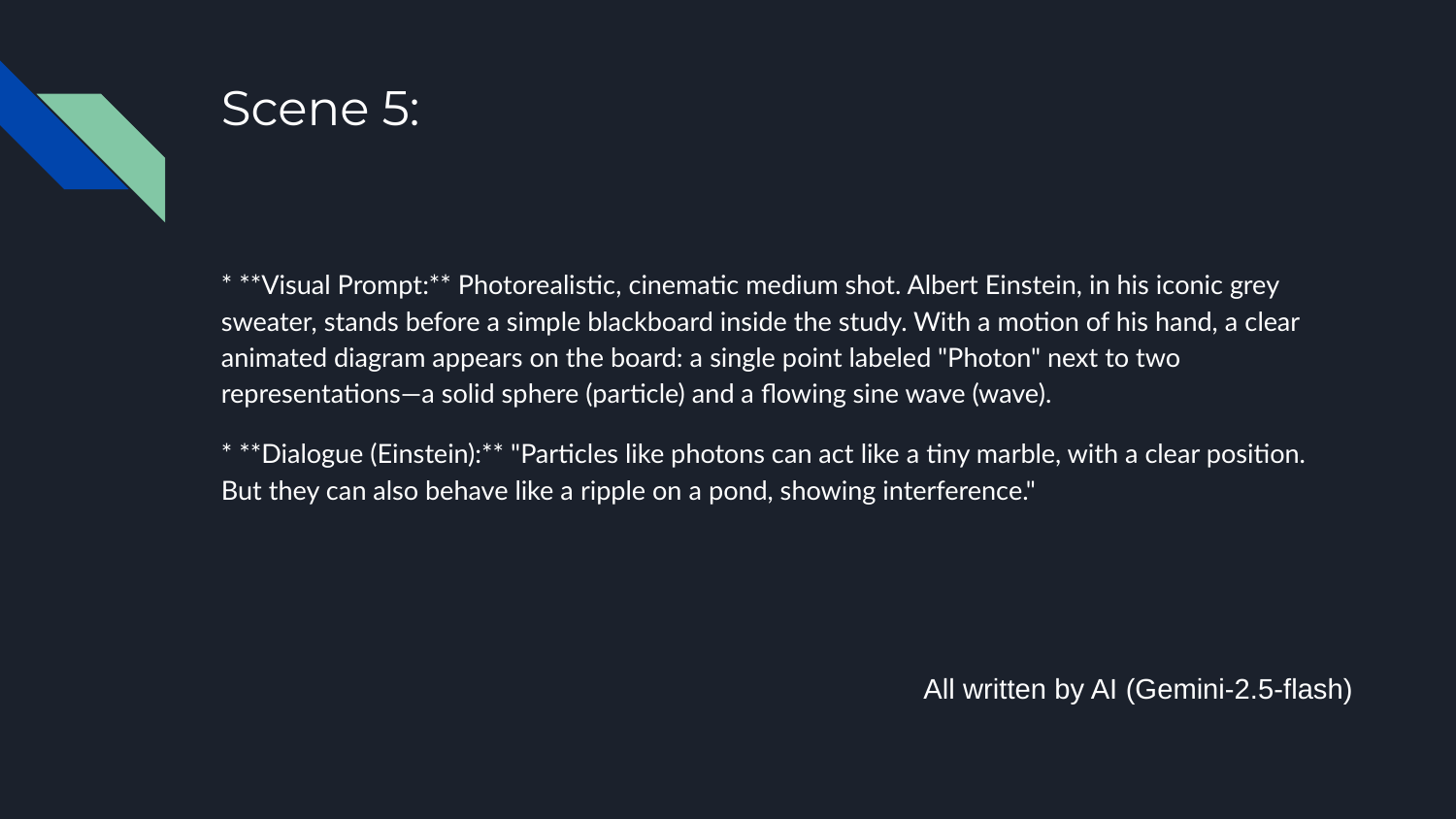

# Scene 5:
* **Visual Prompt:** Photorealistic, cinematic medium shot. Albert Einstein, in his iconic grey sweater, stands before a simple blackboard inside the study. With a motion of his hand, a clear animated diagram appears on the board: a single point labeled "Photon" next to two representations—a solid sphere (particle) and a flowing sine wave (wave).
* **Dialogue (Einstein):** "Particles like photons can act like a tiny marble, with a clear position. But they can also behave like a ripple on a pond, showing interference."

All written by AI (Gemini-2.5-flash)